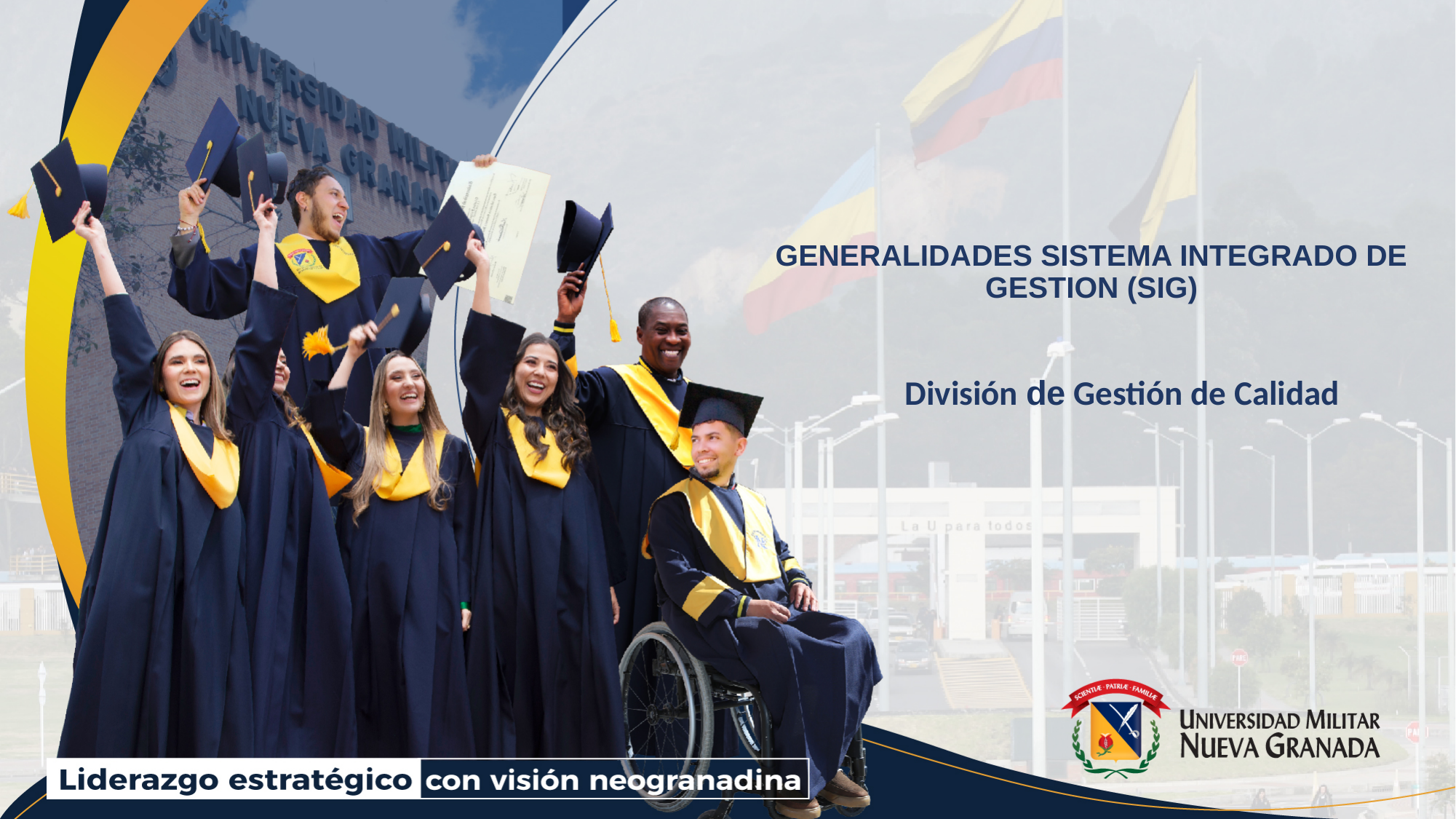

# GENERALIDADES SISTEMA INTEGRADO DE GESTION (SIG)
División de Gestión de Calidad